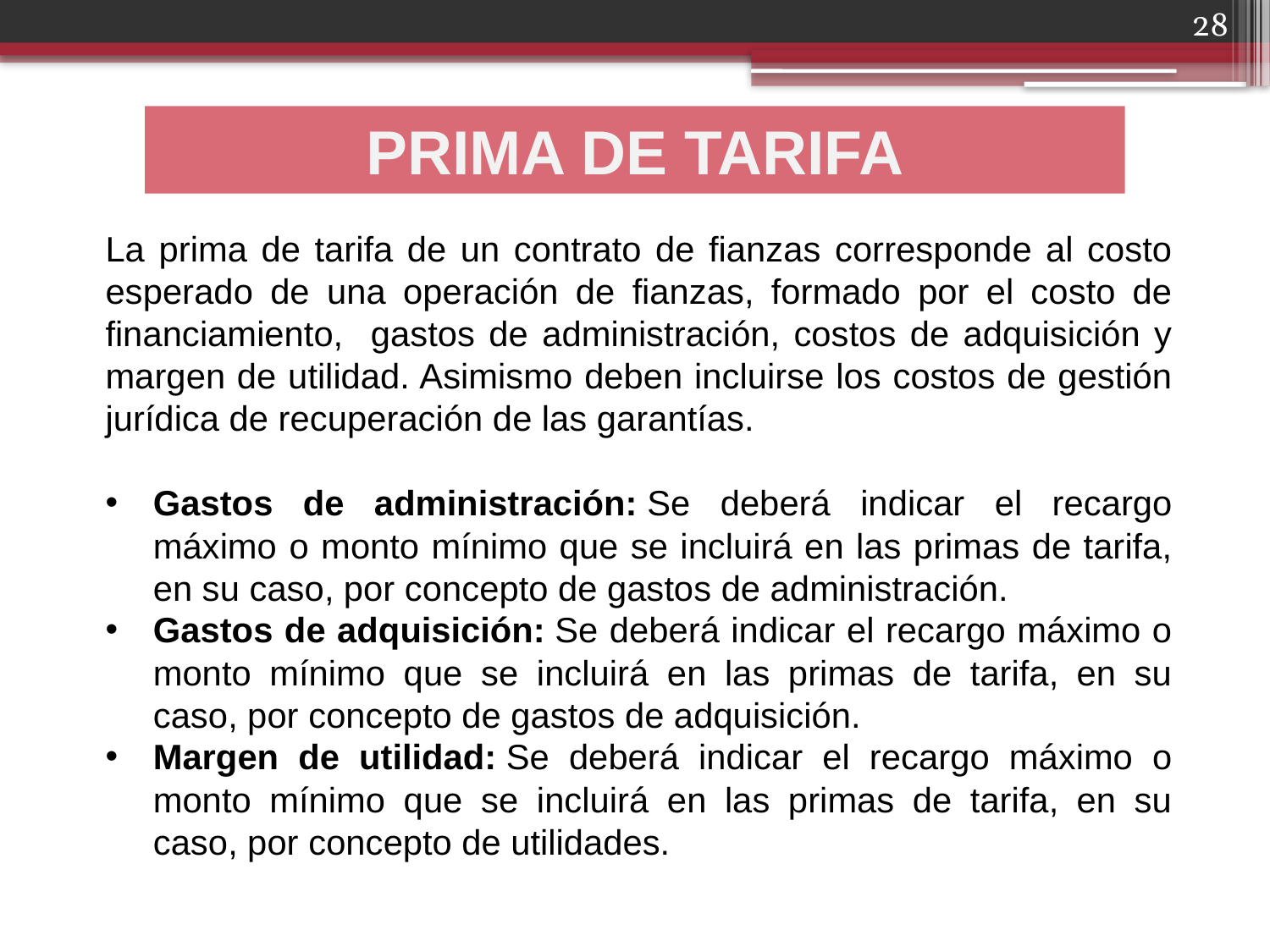

28
PRIMA DE TARIFA
La prima de tarifa de un contrato de fianzas corresponde al costo esperado de una operación de fianzas, formado por el costo de financiamiento,  gastos de administración, costos de adquisición y margen de utilidad. Asimismo deben incluirse los costos de gestión jurídica de recuperación de las garantías.

Gastos de administración: Se deberá indicar el recargo máximo o monto mínimo que se incluirá en las primas de tarifa, en su caso, por concepto de gastos de administración.
Gastos de adquisición: Se deberá indicar el recargo máximo o monto mínimo que se incluirá en las primas de tarifa, en su caso, por concepto de gastos de adquisición.
Margen de utilidad: Se deberá indicar el recargo máximo o monto mínimo que se incluirá en las primas de tarifa, en su caso, por concepto de utilidades.